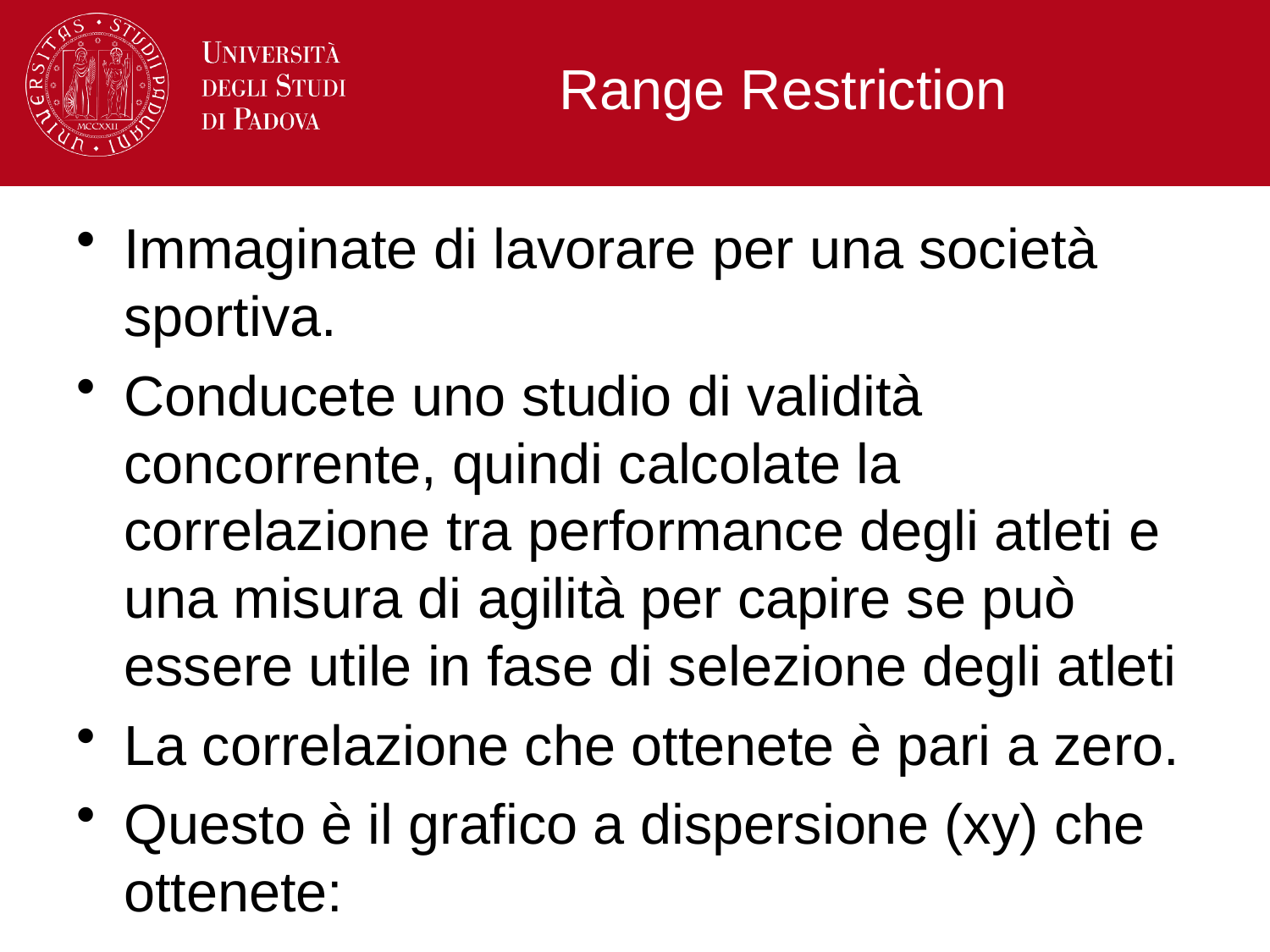

# Range Restriction
Immaginate di lavorare per una società sportiva.
Conducete uno studio di validità concorrente, quindi calcolate la correlazione tra performance degli atleti e una misura di agilità per capire se può essere utile in fase di selezione degli atleti
La correlazione che ottenete è pari a zero.
Questo è il grafico a dispersione (xy) che ottenete: